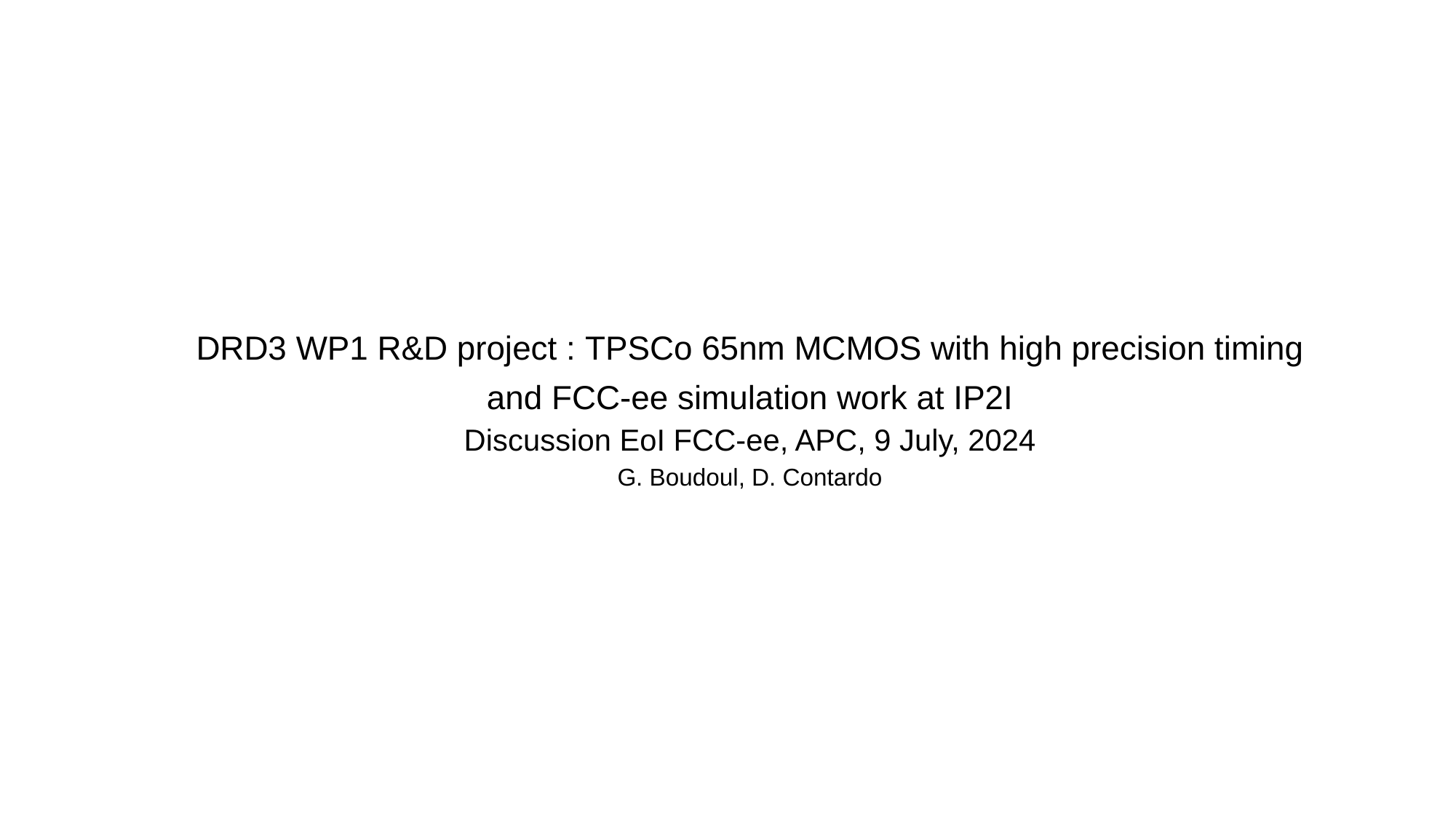

DRD3 WP1 R&D project : TPSCo 65nm MCMOS with high precision timing
and FCC-ee simulation work at IP2I
Discussion EoI FCC-ee, APC, 9 July, 2024
G. Boudoul, D. Contardo